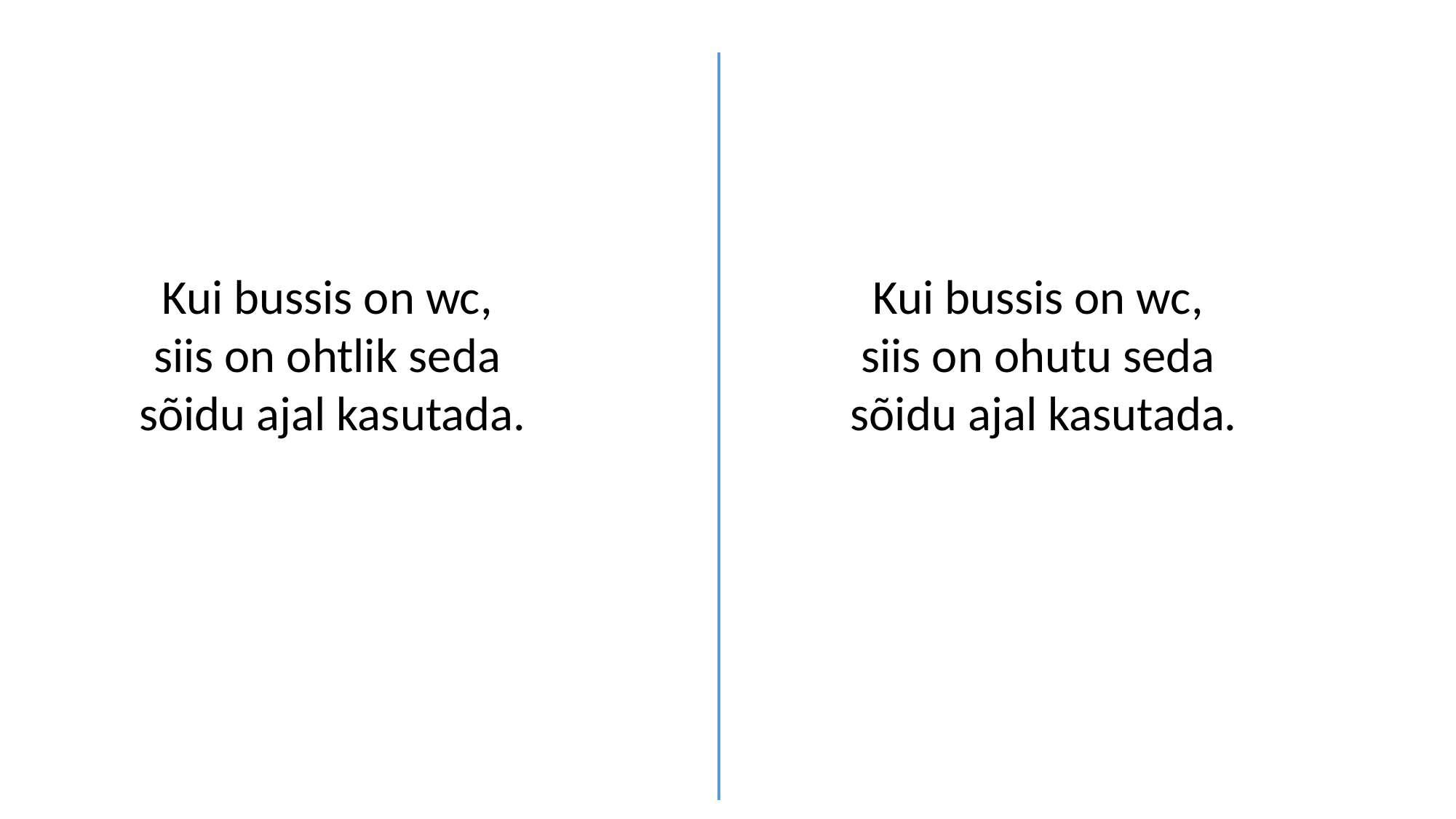

Kui bussis on wc,
siis on ohtlik seda
sõidu ajal kasutada.
Kui bussis on wc,
siis on ohutu seda
sõidu ajal kasutada.